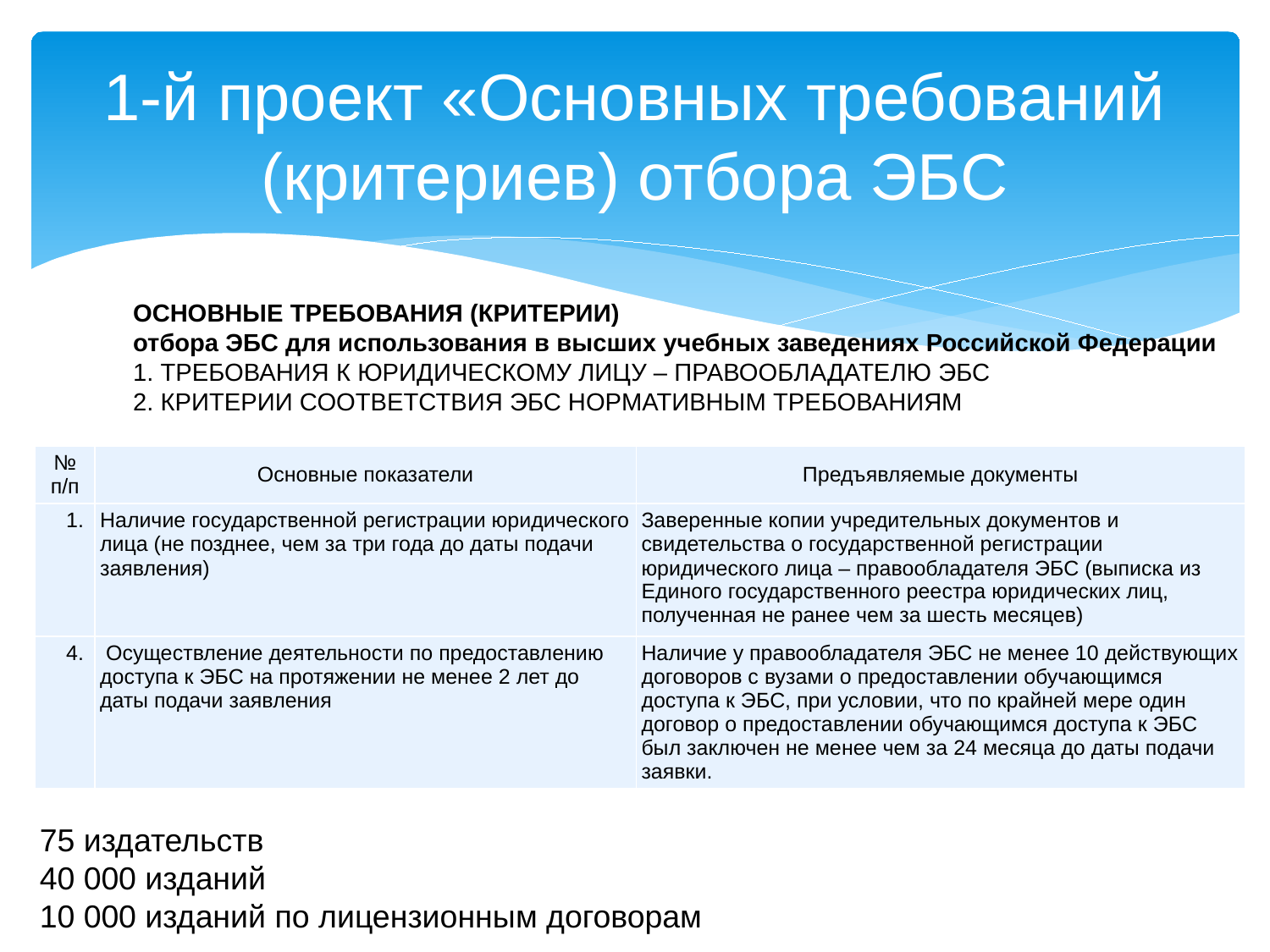

# 1-й проект «Основных требований (критериев) отбора ЭБС
ОСНОВНЫЕ ТРЕБОВАНИЯ (КРИТЕРИИ)
отбора ЭБС для использования в высших учебных заведениях Российской Федерации
1. ТРЕБОВАНИЯ К ЮРИДИЧЕСКОМУ ЛИЦУ – ПРАВООБЛАДАТЕЛЮ ЭБС
2. КРИТЕРИИ СООТВЕТСТВИЯ ЭБС НОРМАТИВНЫМ ТРЕБОВАНИЯМ

| № п/п | Основные показатели | Предъявляемые документы |
| --- | --- | --- |
| 1. | Наличие государственной регистрации юридического лица (не позднее, чем за три года до даты подачи заявления) | Заверенные копии учредительных документов и свидетельства о государственной регистрации юридического лица – правообладателя ЭБС (выписка из Единого государственного реестра юридических лиц, полученная не ранее чем за шесть месяцев) |
| 4. | Осуществление деятельности по предоставлению доступа к ЭБС на протяжении не менее 2 лет до даты подачи заявления | Наличие у правообладателя ЭБС не менее 10 действующих договоров с вузами о предоставлении обучающимся доступа к ЭБС, при условии, что по крайней мере один договор о предоставлении обучающимся доступа к ЭБС был заключен не менее чем за 24 месяца до даты подачи заявки. |
75 издательств
40 000 изданий
10 000 изданий по лицензионным договорам